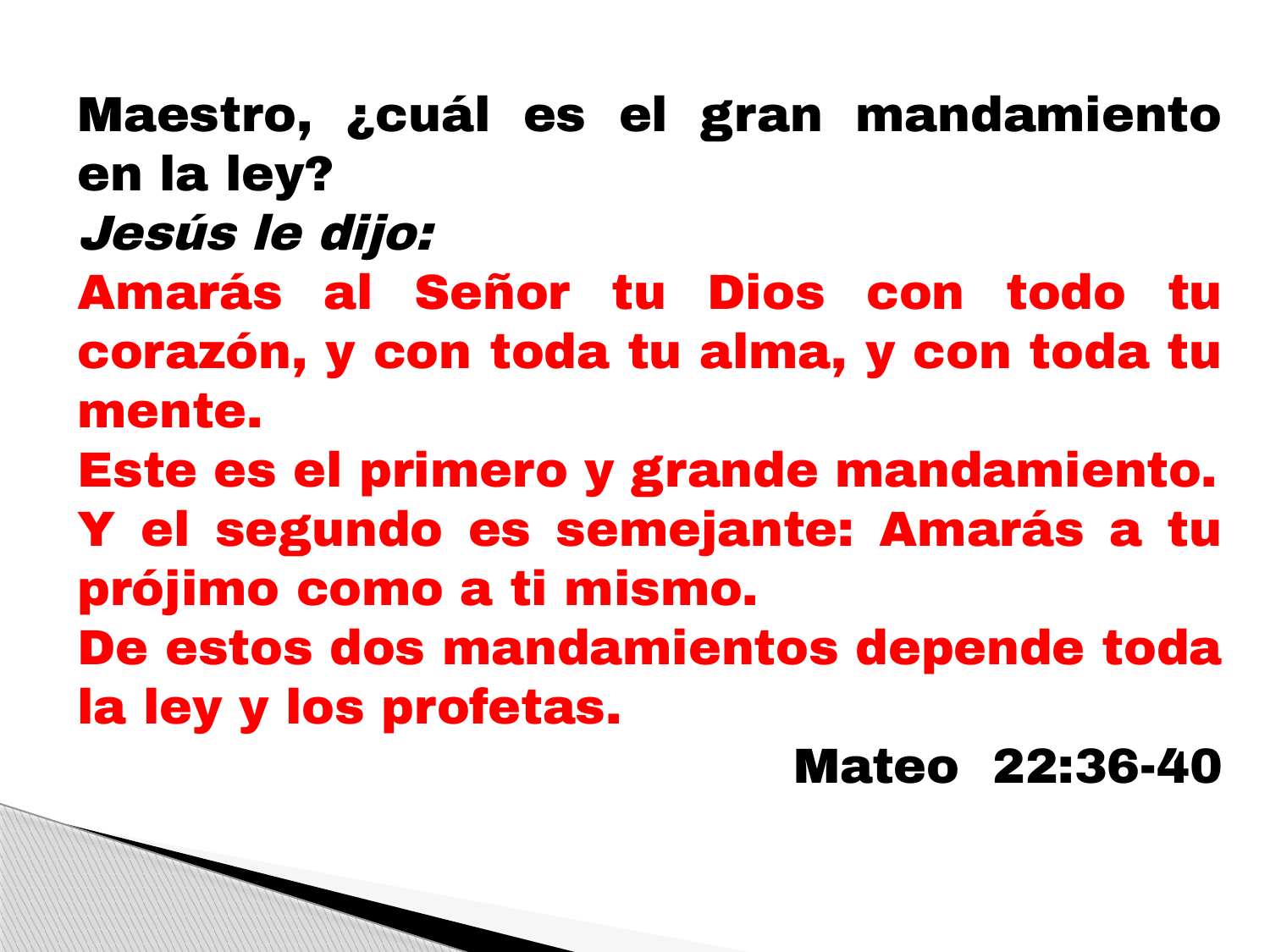

Maestro, ¿cuál es el gran mandamiento en la ley?
Jesús le dijo:
Amarás al Señor tu Dios con todo tu corazón, y con toda tu alma, y con toda tu mente.
Este es el primero y grande mandamiento.
Y el segundo es semejante: Amarás a tu prójimo como a ti mismo.
De estos dos mandamientos depende toda la ley y los profetas.
Mateo  22:36-40